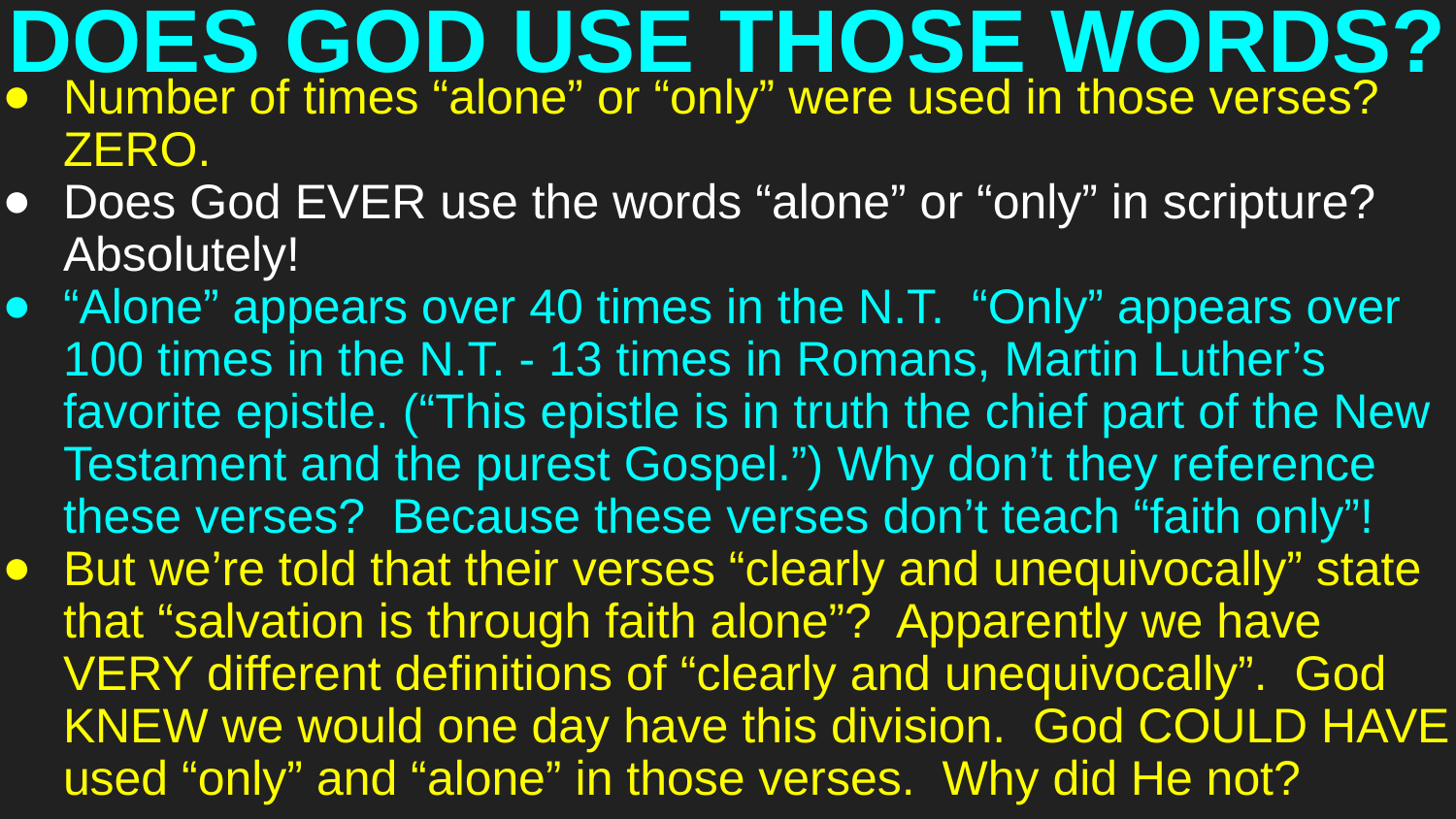

# DOES GOD USE THOSE WORDS?
Number of times “alone” or “only” were used in those verses?  ZERO.
Does God EVER use the words “alone” or “only” in scripture?  Absolutely!
“Alone” appears over 40 times in the N.T.  “Only” appears over 100 times in the N.T. - 13 times in Romans, Martin Luther’s favorite epistle. (“This epistle is in truth the chief part of the New Testament and the purest Gospel.”) Why don’t they reference these verses?  Because these verses don’t teach “faith only”!
But we’re told that their verses “clearly and unequivocally” state that “salvation is through faith alone”?  Apparently we have VERY different definitions of “clearly and unequivocally”.  God KNEW we would one day have this division.  God COULD HAVE used “only” and “alone” in those verses.  Why did He not?